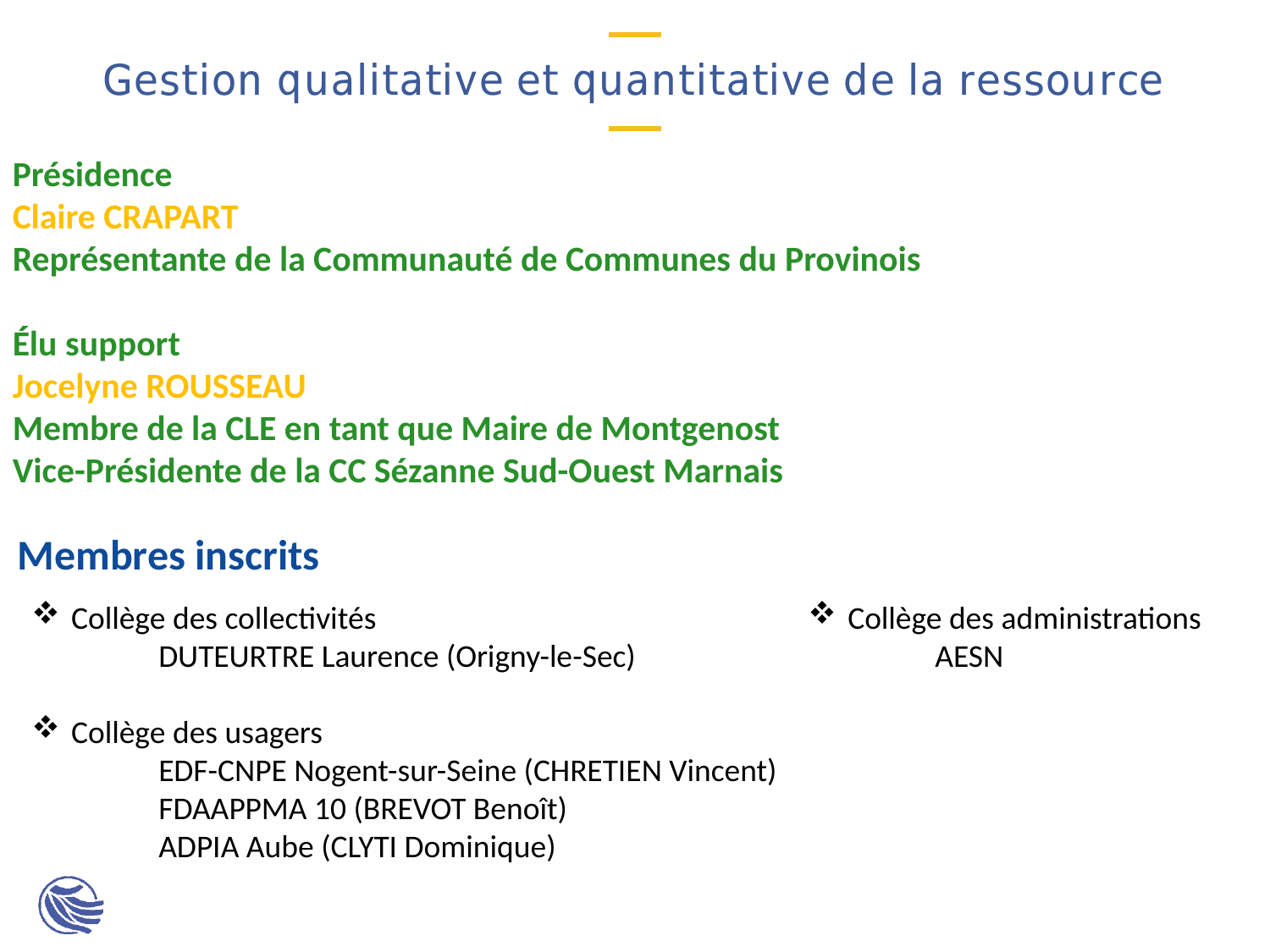

# Gestion qualitative et quantitative de la ressource
Présidence
Claire CRAPART
Représentante de la Communauté de Communes du Provinois

Élu support
Jocelyne ROUSSEAU
Membre de la CLE en tant que Maire de Montgenost
Vice-Présidente de la CC Sézanne Sud-Ouest Marnais
Membres inscrits

Collège des administrations
	AESN

Collège des collectivités
	DUTEURTRE Laurence (Origny-le-Sec)

Collège des usagers
	EDF-CNPE Nogent-sur-Seine (CHRETIEN Vincent)
	FDAAPPMA 10 (BREVOT Benoît)
	ADPIA Aube (CLYTI Dominique)